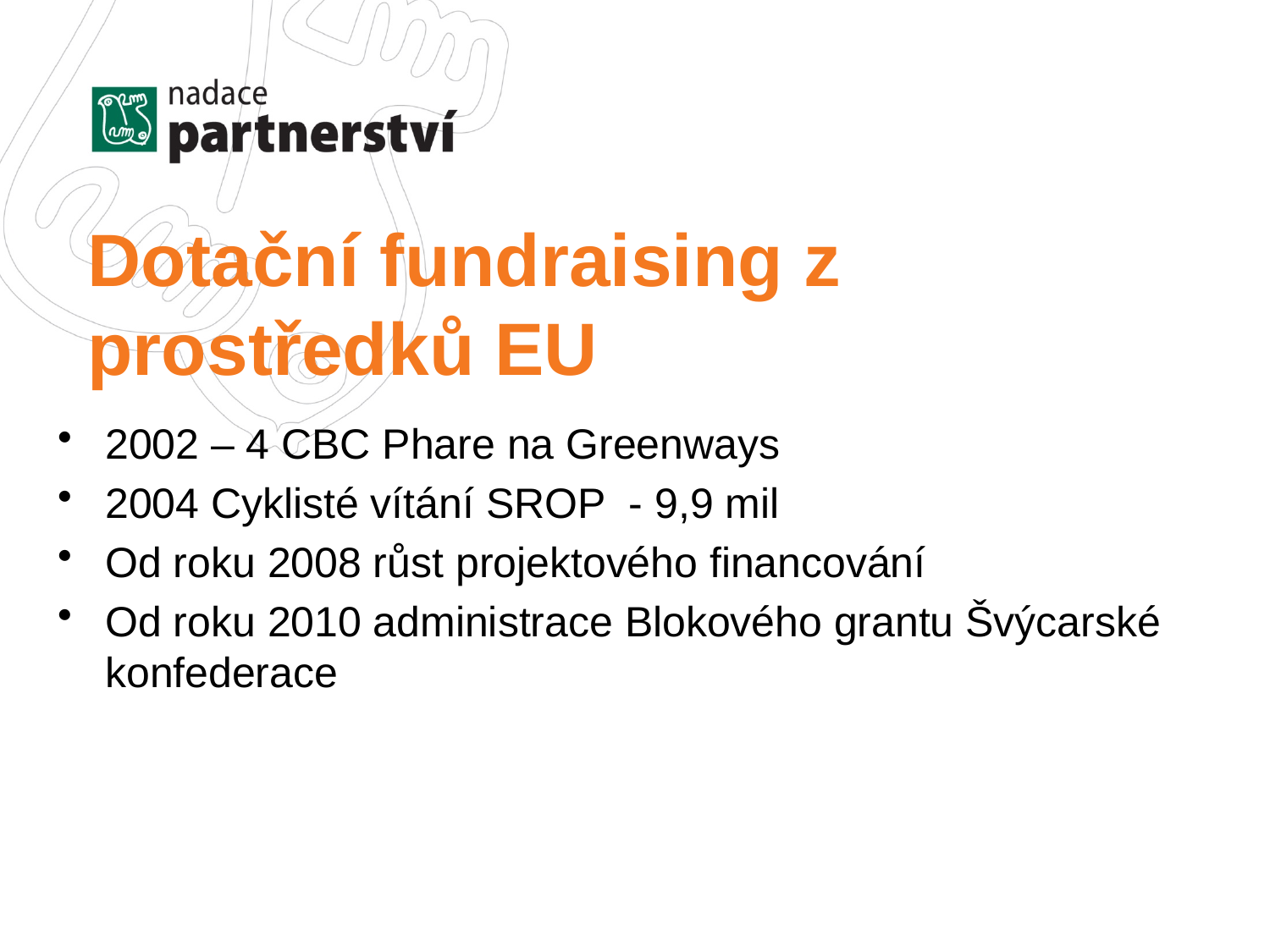

# Dotační fundraising z prostředků EU
2002 – 4 CBC Phare na Greenways
2004 Cyklisté vítání SROP  - 9,9 mil
Od roku 2008 růst projektového financování
Od roku 2010 administrace Blokového grantu Švýcarské konfederace